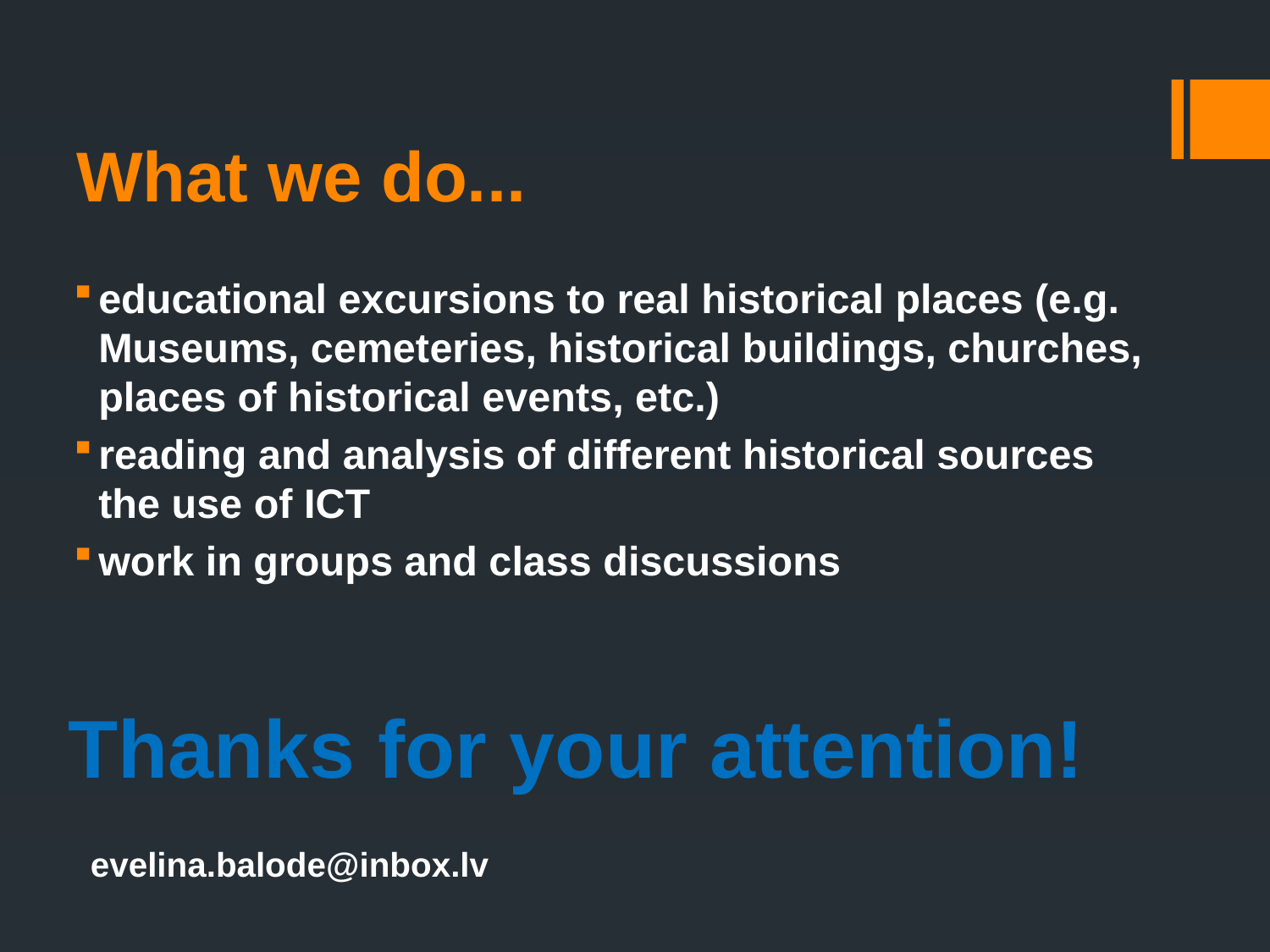

# What we do...
educational excursions to real historical places (e.g. Museums, cemeteries, historical buildings, churches, places of historical events, etc.)
reading and analysis of different historical sources
the use of ICT
work in groups and class discussions

Thanks for your attention!
 evelina.balode@inbox.lv